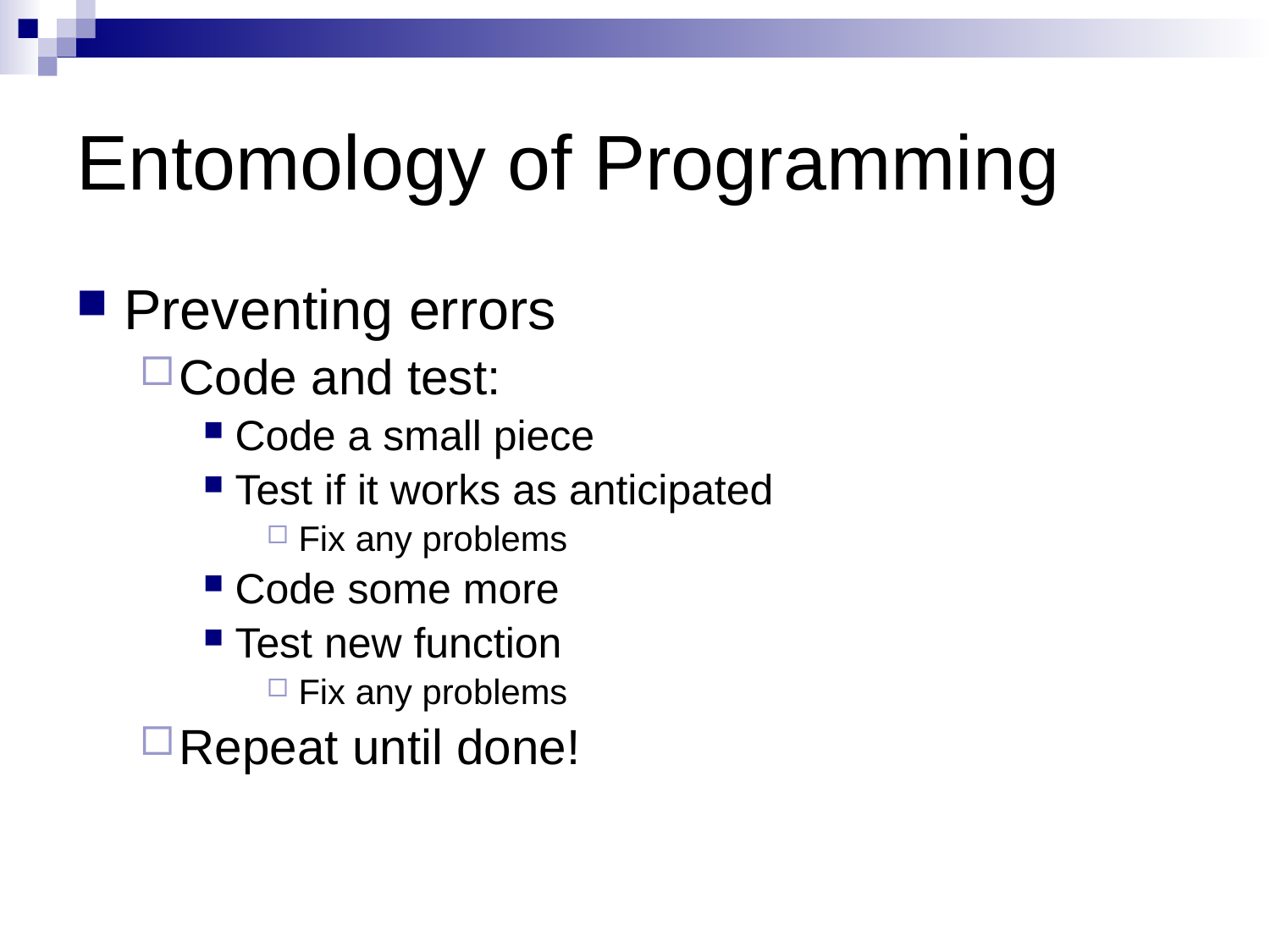

# Entomology of Programming
Preventing errors
Code and test:
Code a small piece
Test if it works as anticipated
Fix any problems
Code some more
Test new function
Fix any problems
Repeat until done!